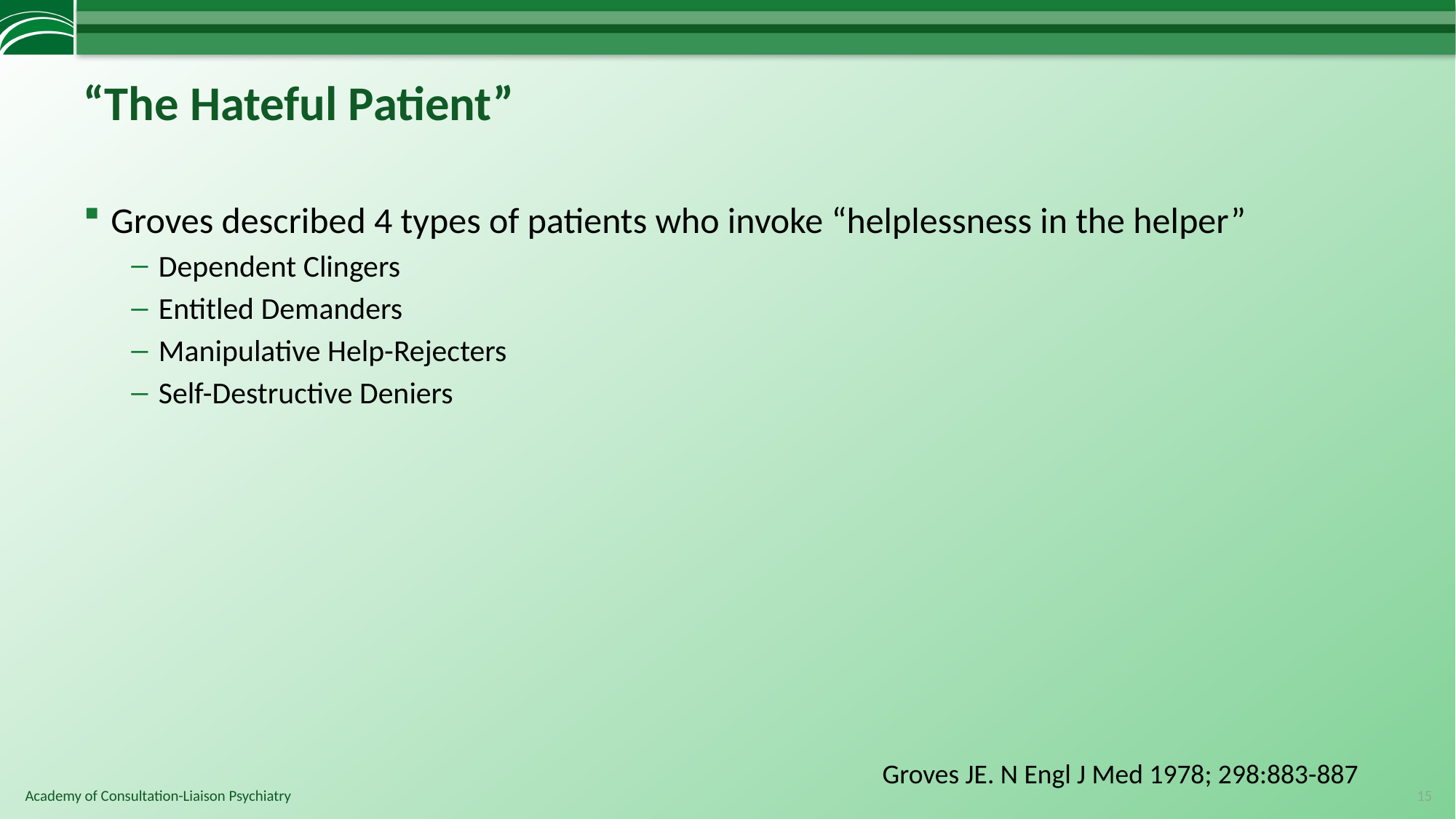

# “The Hateful Patient”
Groves described 4 types of patients who invoke “helplessness in the helper”
Dependent Clingers
Entitled Demanders
Manipulative Help-Rejecters
Self-Destructive Deniers
Groves JE. N Engl J Med 1978; 298:883-887
15